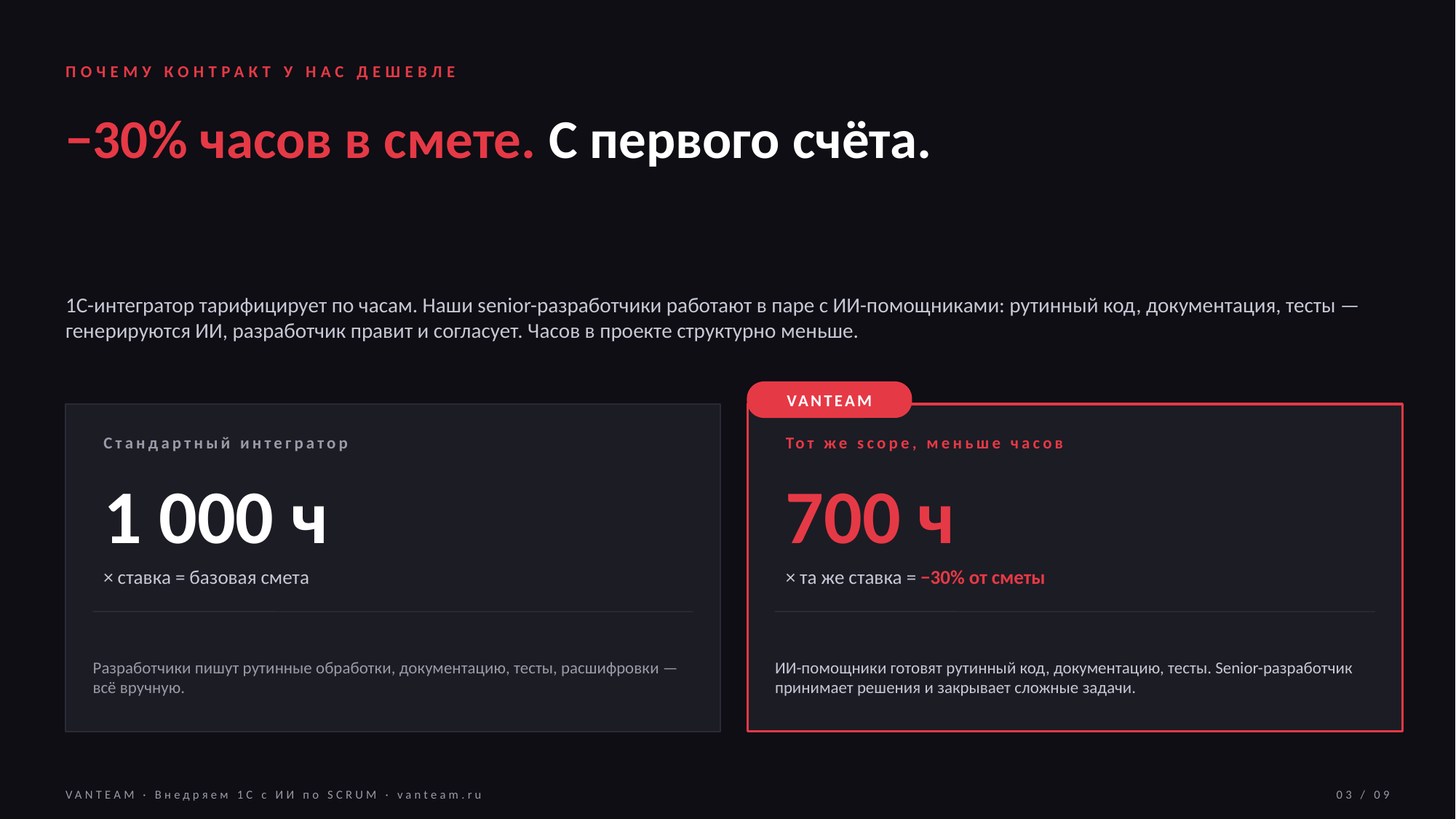

ПОЧЕМУ КОНТРАКТ У НАС ДЕШЕВЛЕ
−30% часов в смете. С первого счёта.
1С-интегратор тарифицирует по часам. Наши senior-разработчики работают в паре с ИИ-помощниками: рутинный код, документация, тесты — генерируются ИИ, разработчик правит и согласует. Часов в проекте структурно меньше.

VANTEAM

Стандартный интегратор
Тот же scope, меньше часов
1 000 ч
700 ч
× ставка = базовая смета
× та же ставка = −30% от сметы

Разработчики пишут рутинные обработки, документацию, тесты, расшифровки — всё вручную.
ИИ-помощники готовят рутинный код, документацию, тесты. Senior-разработчик принимает решения и закрывает сложные задачи.
VANTEAM · Внедряем 1С с ИИ по SCRUM · vanteam.ru
03 / 09